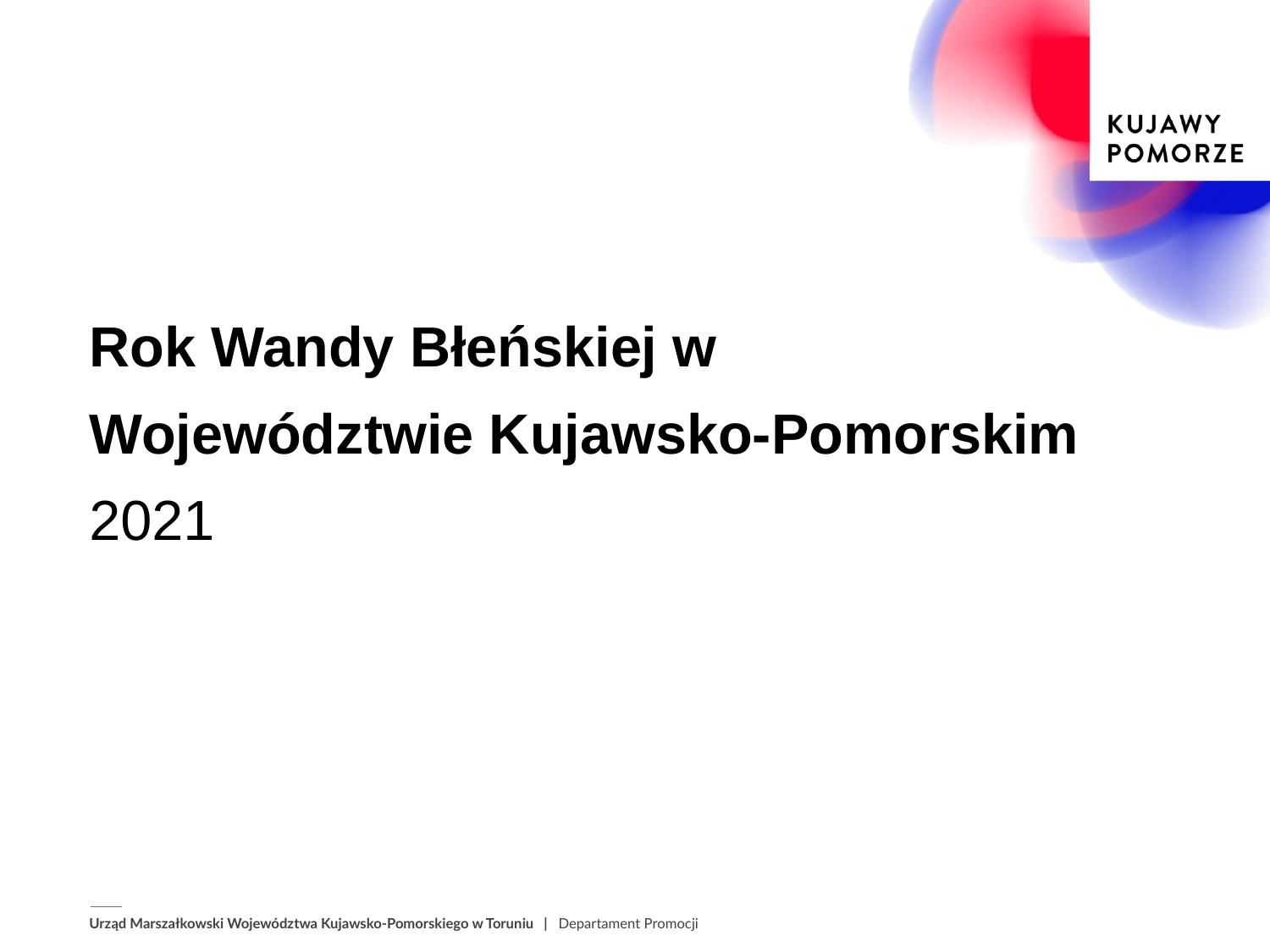

Rok Wandy Błeńskiej w Województwie Kujawsko-Pomorskim
2021
Urząd Marszałkowski Województwa Kujawsko-Pomorskiego w Toruniu   |   Departament Promocji